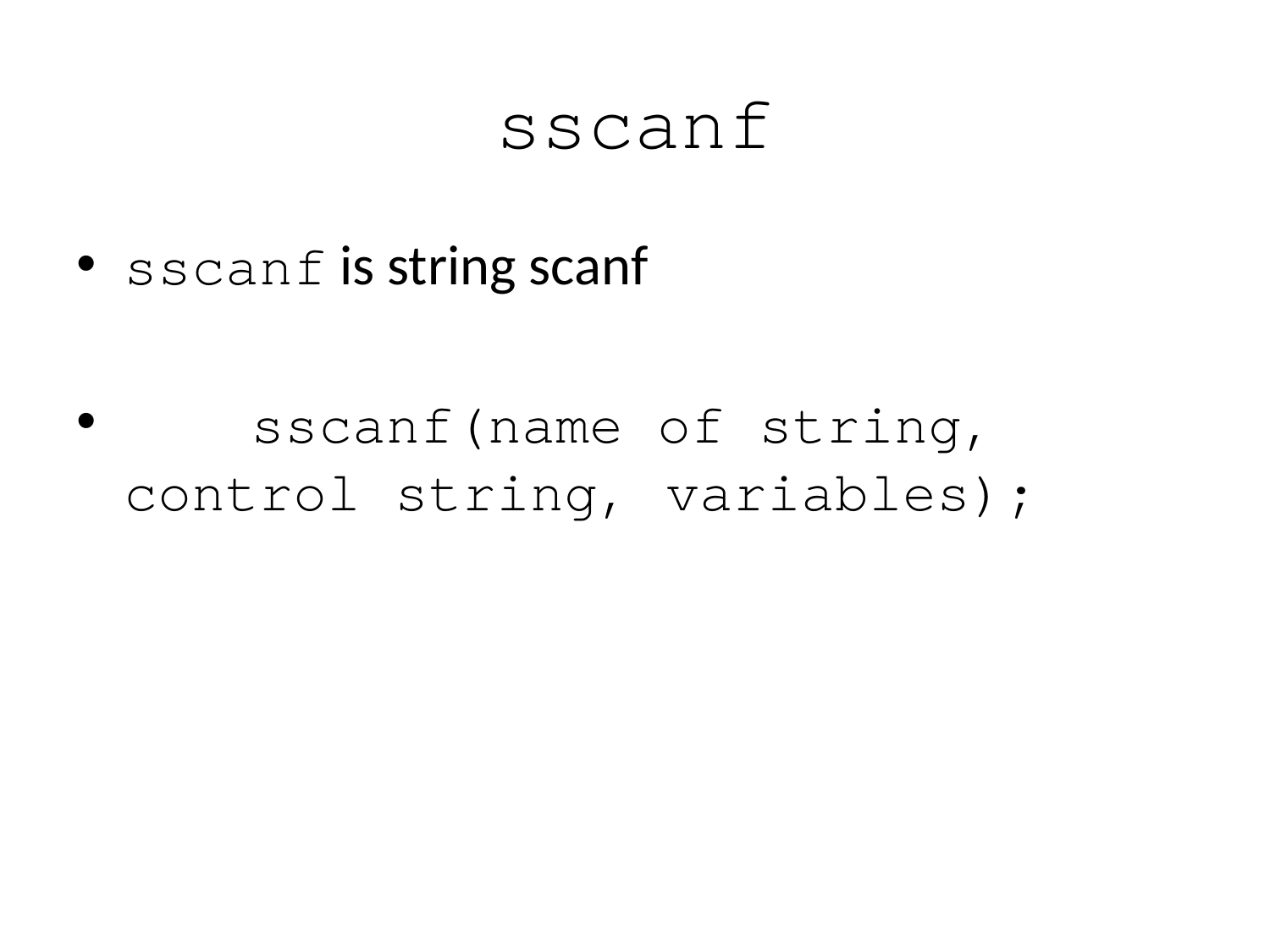

# sscanf
sscanf is string scanf

	sscanf(name of string, control string, variables);